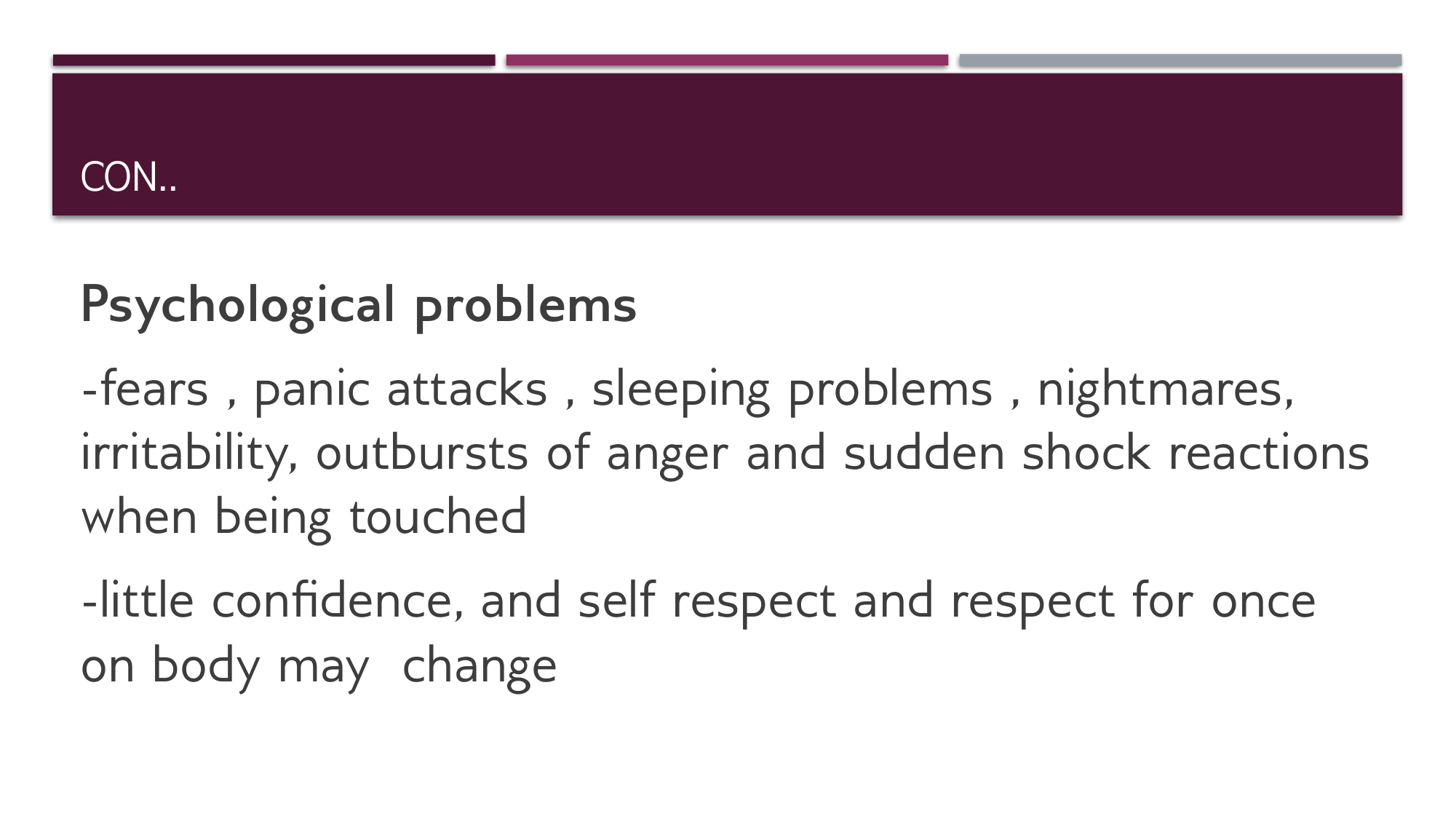

# Con..
Psychological problems
-fears , panic attacks , sleeping problems , nightmares, irritability, outbursts of anger and sudden shock reactions when being touched
-little confidence, and self respect and respect for once on body may  change